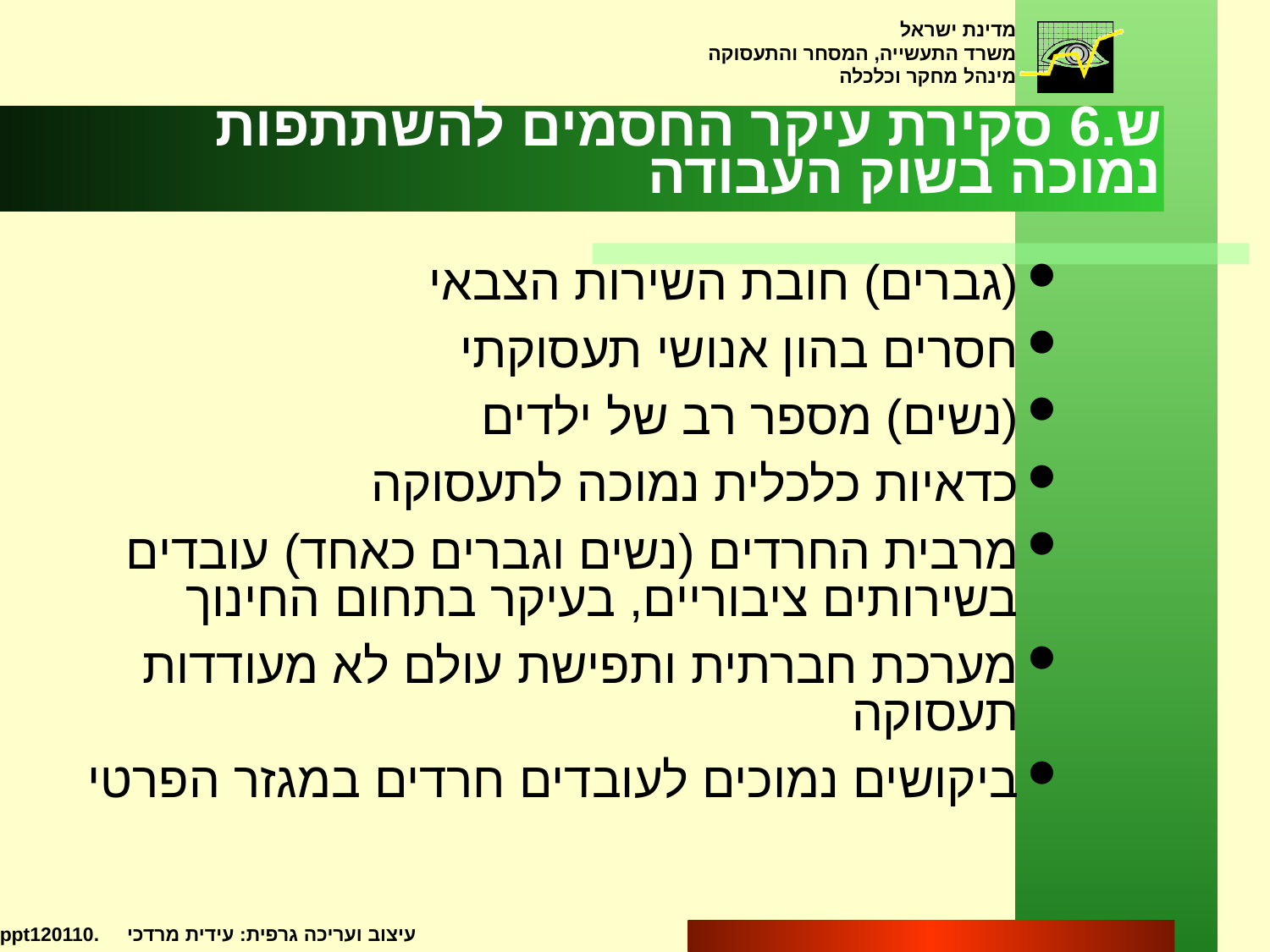

# ש.6 סקירת עיקר החסמים להשתתפות נמוכה בשוק העבודה
(גברים) חובת השירות הצבאי
חסרים בהון אנושי תעסוקתי
(נשים) מספר רב של ילדים
כדאיות כלכלית נמוכה לתעסוקה
מרבית החרדים (נשים וגברים כאחד) עובדים בשירותים ציבוריים, בעיקר בתחום החינוך
מערכת חברתית ותפישת עולם לא מעודדות תעסוקה
ביקושים נמוכים לעובדים חרדים במגזר הפרטי